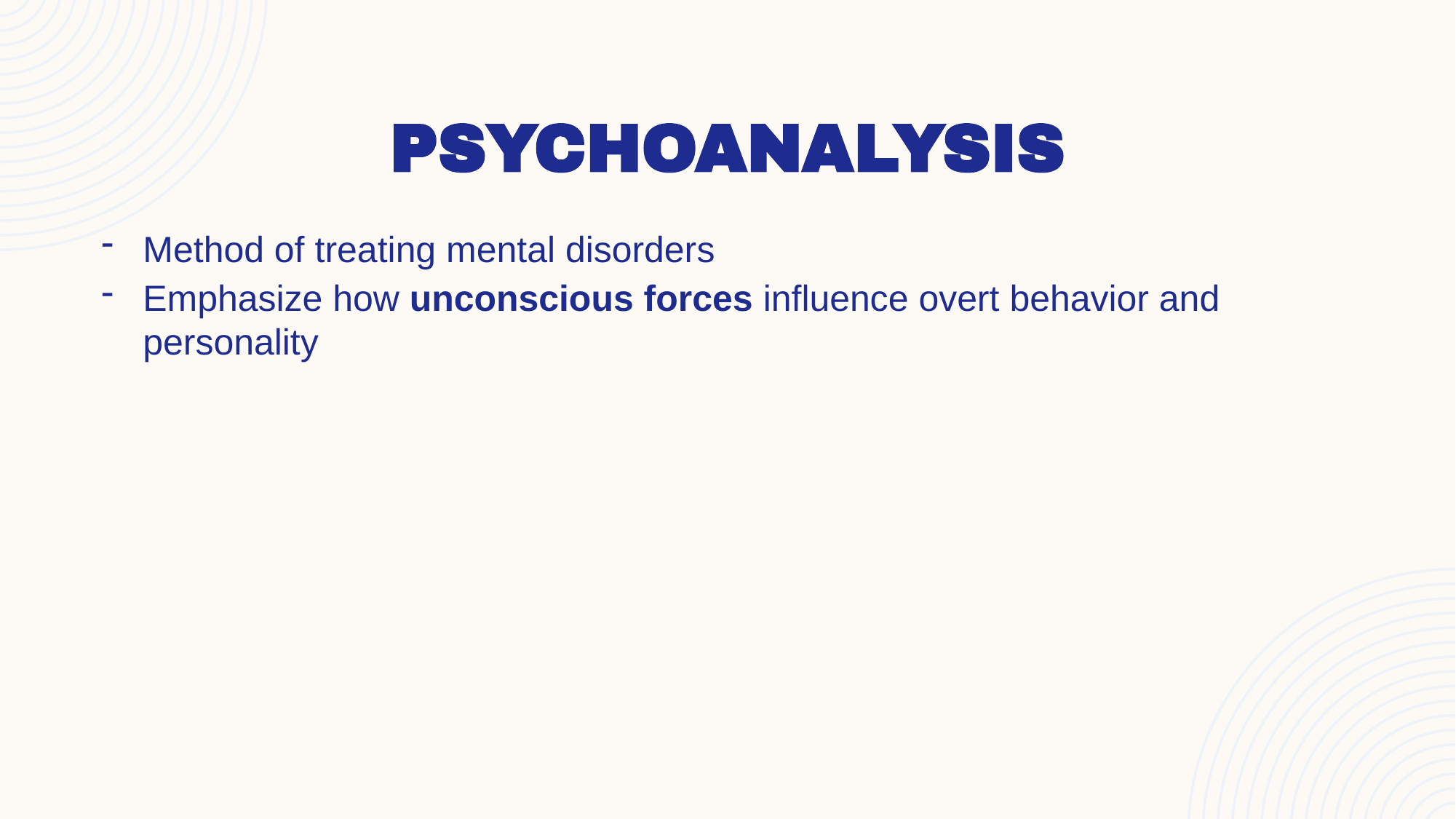

# Psychoanalysis
Method of treating mental disorders
Emphasize how unconscious forces influence overt behavior and personality